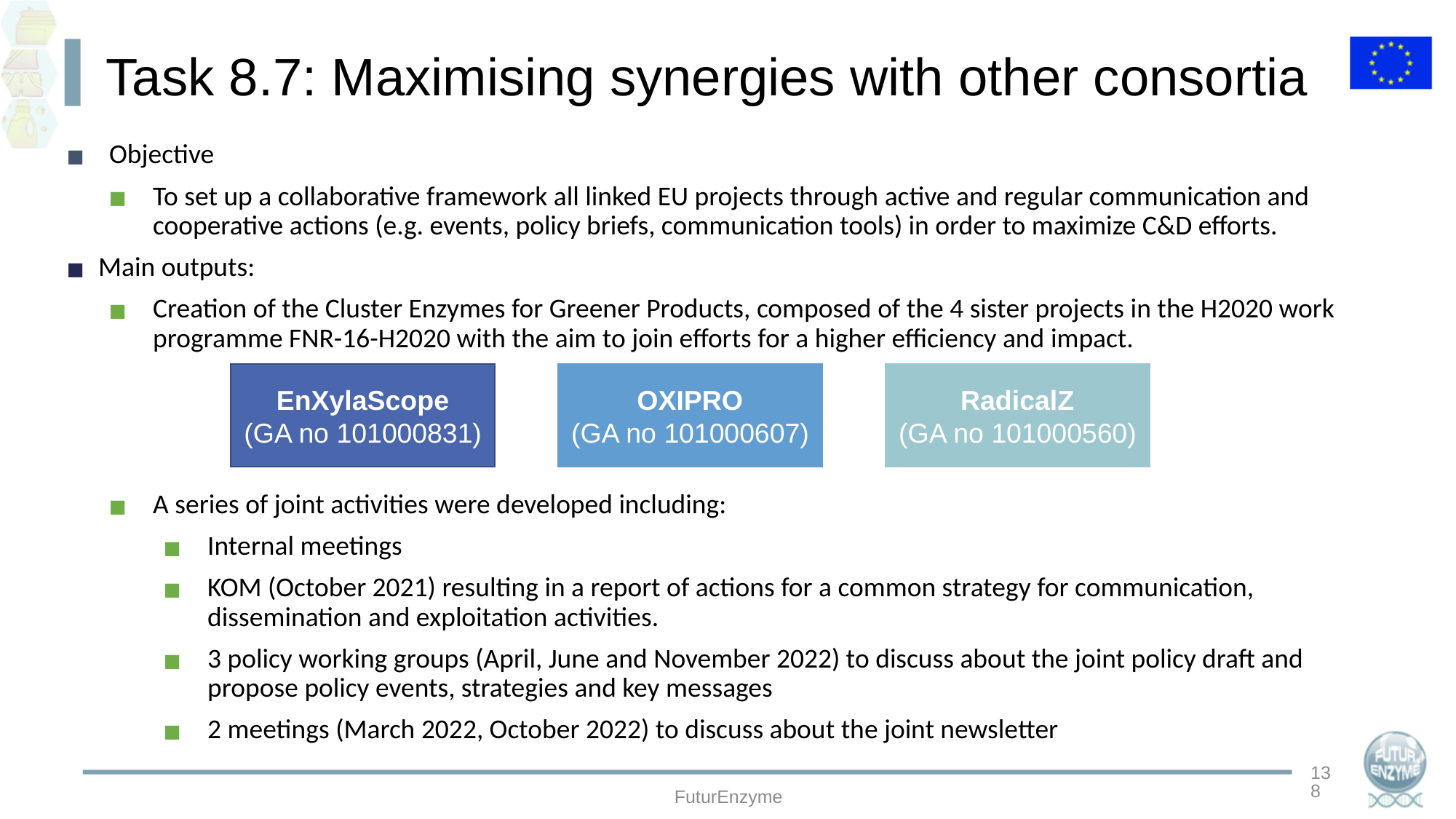

# Task 8.7: Maximising synergies with other consortia
Objective
To set up a collaborative framework all linked EU projects through active and regular communication and cooperative actions (e.g. events, policy briefs, communication tools) in order to maximize C&D efforts.
Main outputs:
Creation of the Cluster Enzymes for Greener Products, composed of the 4 sister projects in the H2020 work programme FNR-16-H2020 with the aim to join efforts for a higher efficiency and impact.

A series of joint activities were developed including:
Internal meetings
KOM (October 2021) resulting in a report of actions for a common strategy for communication, dissemination and exploitation activities.
3 policy working groups (April, June and November 2022) to discuss about the joint policy draft and propose policy events, strategies and key messages
2 meetings (March 2022, October 2022) to discuss about the joint newsletter

RadicalZ
(GA no 101000560)
EnXylaScope
(GA no 101000831)
OXIPRO
(GA no 101000607)
138
FuturEnzyme